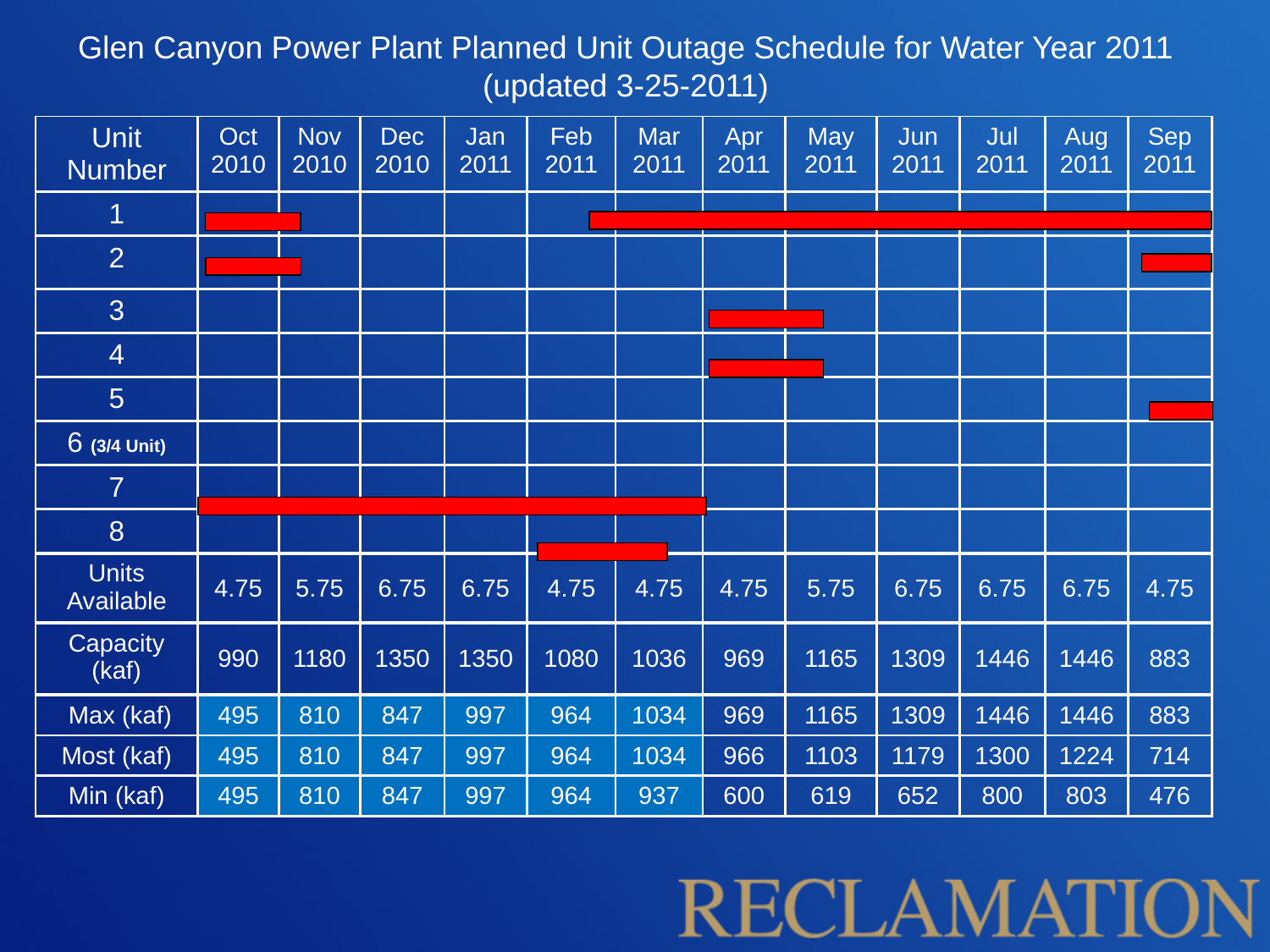

Glen Canyon Power Plant Planned Unit Outage Schedule for Water Year 2011
(updated 3-25-2011)
| Unit Number | Oct 2010 | Nov 2010 | Dec 2010 | Jan 2011 | Feb 2011 | Mar 2011 | Apr 2011 | May 2011 | Jun 2011 | Jul 2011 | Aug 2011 | Sep 2011 |
| --- | --- | --- | --- | --- | --- | --- | --- | --- | --- | --- | --- | --- |
| 1 |  |  |  |  |  |  |  |  |  |  |  |  |
| 2 |  |  |  |  |  |  |  |  |  |  |  |  |
| 3 |  |  |  |  |  |  |  |  |  |  |  |  |
| 4 |  |  |  |  |  |  |  |  |  |  |  |  |
| 5 |  |  |  |  |  |  |  |  |  |  |  |  |
| 6 (3/4 Unit) |  |  |  |  |  |  |  |  |  |  |  |  |
| 7 |  |  |  |  |  |  |  |  |  |  |  |  |
| 8 |  |  |  |  |  |  |  |  |  |  |  |  |
| Units Available | 4.75 | 5.75 | 6.75 | 6.75 | 4.75 | 4.75 | 4.75 | 5.75 | 6.75 | 6.75 | 6.75 | 4.75 |
| Capacity (kaf) | 990 | 1180 | 1350 | 1350 | 1080 | 1036 | 969 | 1165 | 1309 | 1446 | 1446 | 883 |
| Max (kaf) | 495 | 810 | 847 | 997 | 964 | 1034 | 969 | 1165 | 1309 | 1446 | 1446 | 883 |
| Most (kaf) | 495 | 810 | 847 | 997 | 964 | 1034 | 966 | 1103 | 1179 | 1300 | 1224 | 714 |
| Min (kaf) | 495 | 810 | 847 | 997 | 964 | 937 | 600 | 619 | 652 | 800 | 803 | 476 |